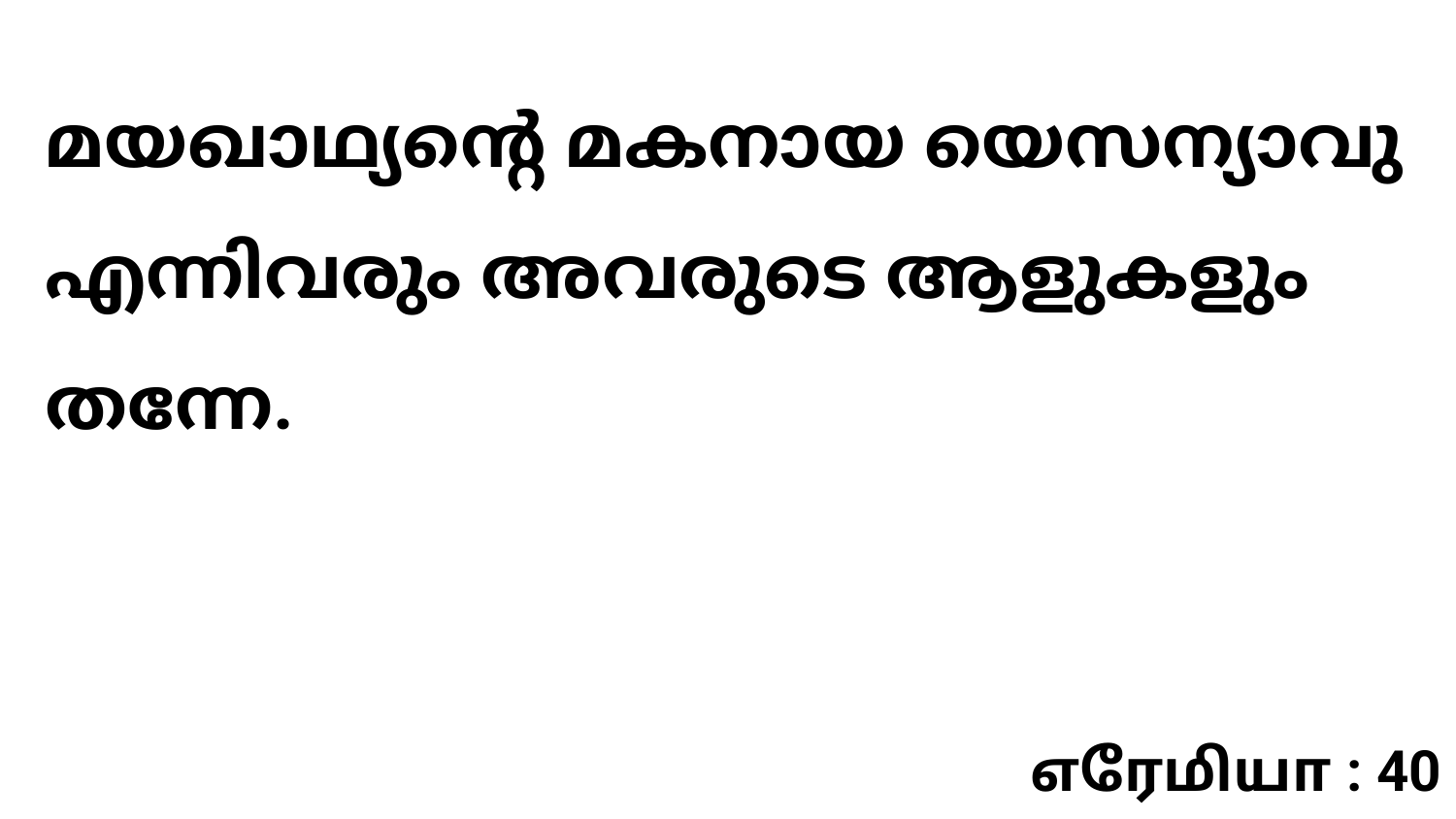

മയഖാഥ്യന്റെ മകനായ യെസന്യാവു എന്നിവരും അവരുടെ ആളുകളും തന്നേ.
எரேமியா : 40